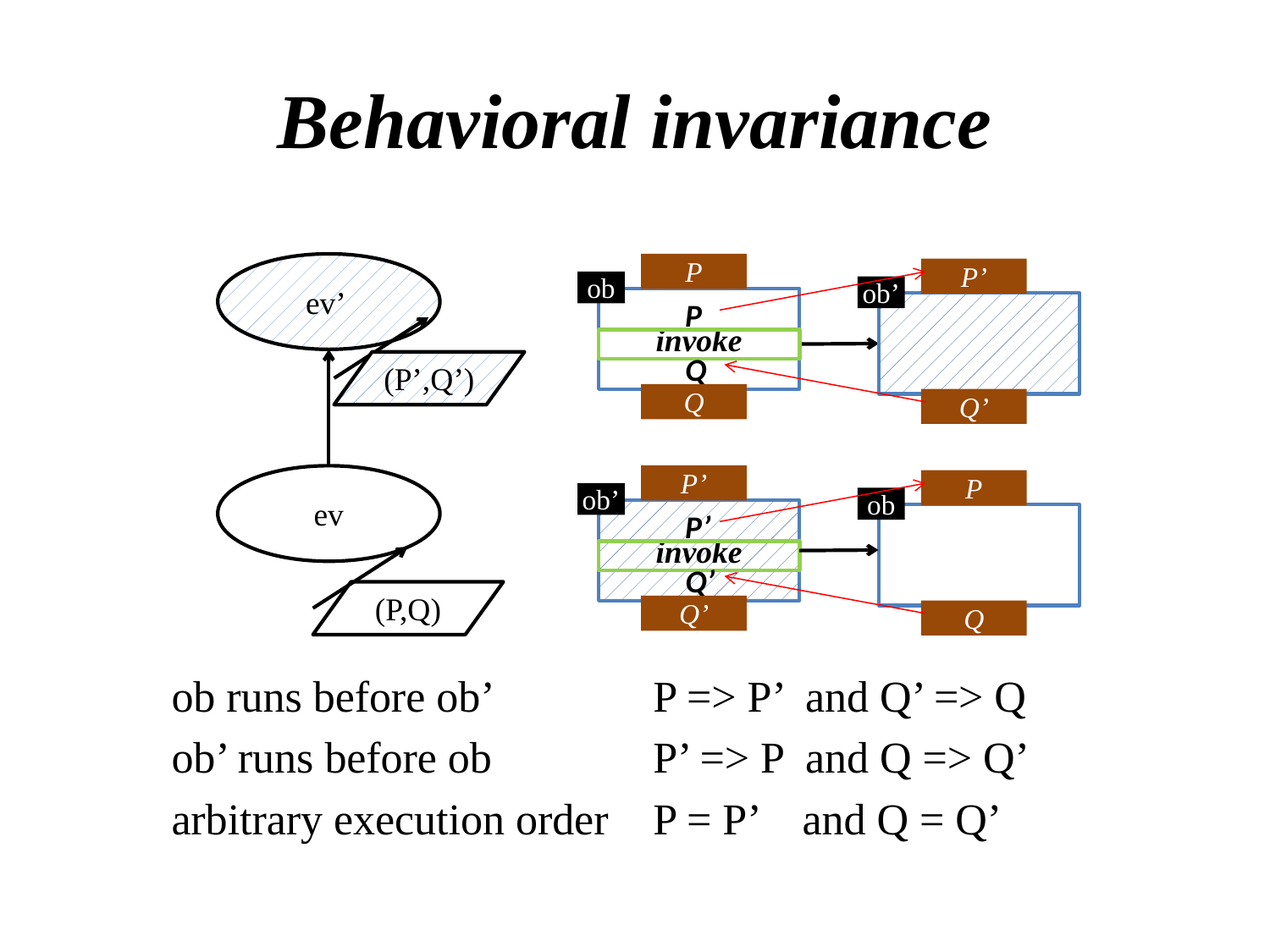

# Behavioral invariance

ev’
P
ob
invoke
P

Q
Q
P’
ob’

Q’
(P’,Q’)
P’
ob’
invoke
P’

Q’
Q’
ev
P
ob

Q
(P,Q)
| ob runs before ob’ | P => P’ and Q’ => Q |
| --- | --- |
| ob’ runs before ob | P’ => P and Q => Q’ |
| arbitrary execution order | P = P’ and Q = Q’ |